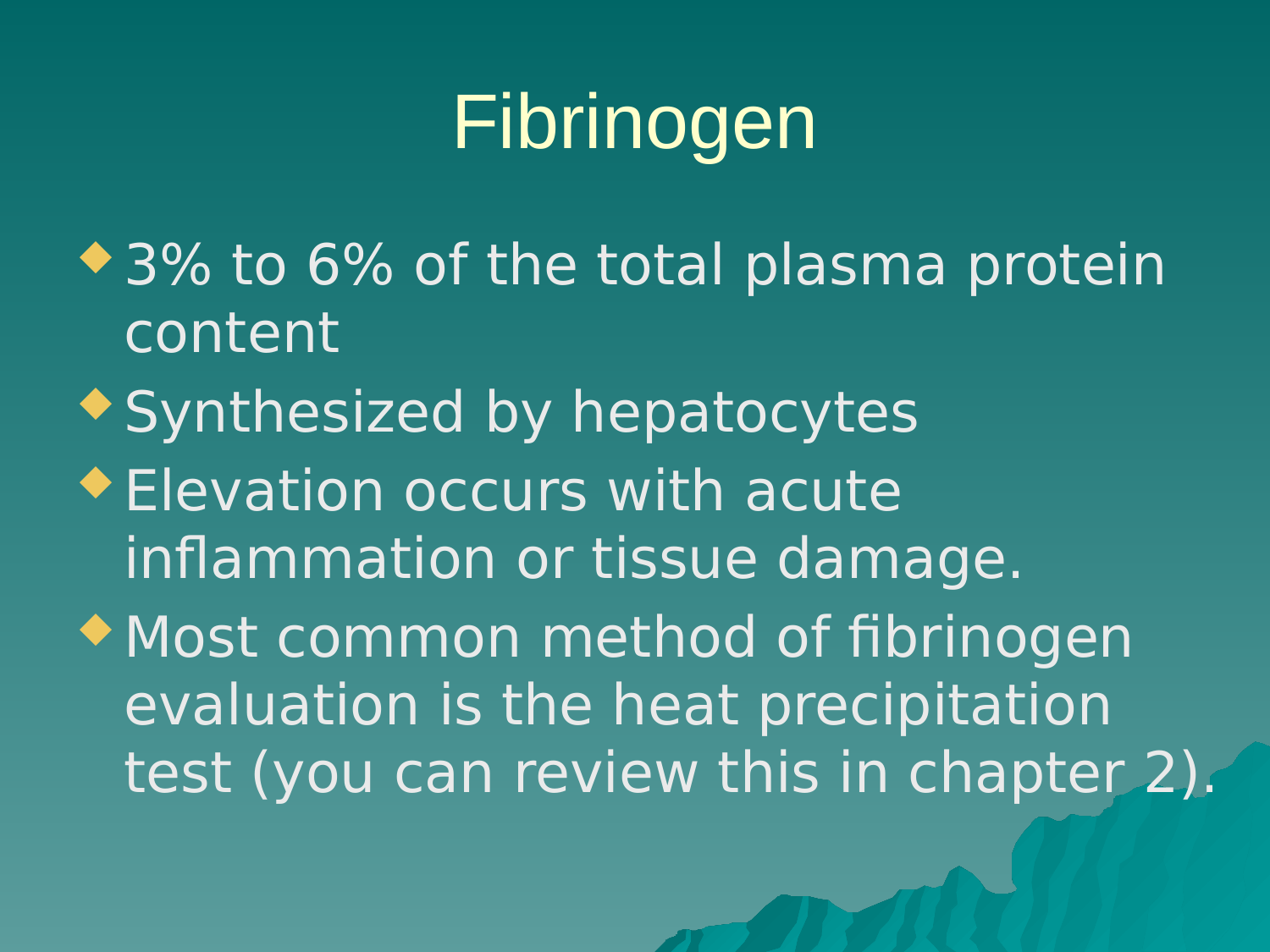

# Fibrinogen
3% to 6% of the total plasma protein content
Synthesized by hepatocytes
Elevation occurs with acute inflammation or tissue damage.
Most common method of fibrinogen evaluation is the heat precipitation test (you can review this in chapter 2).